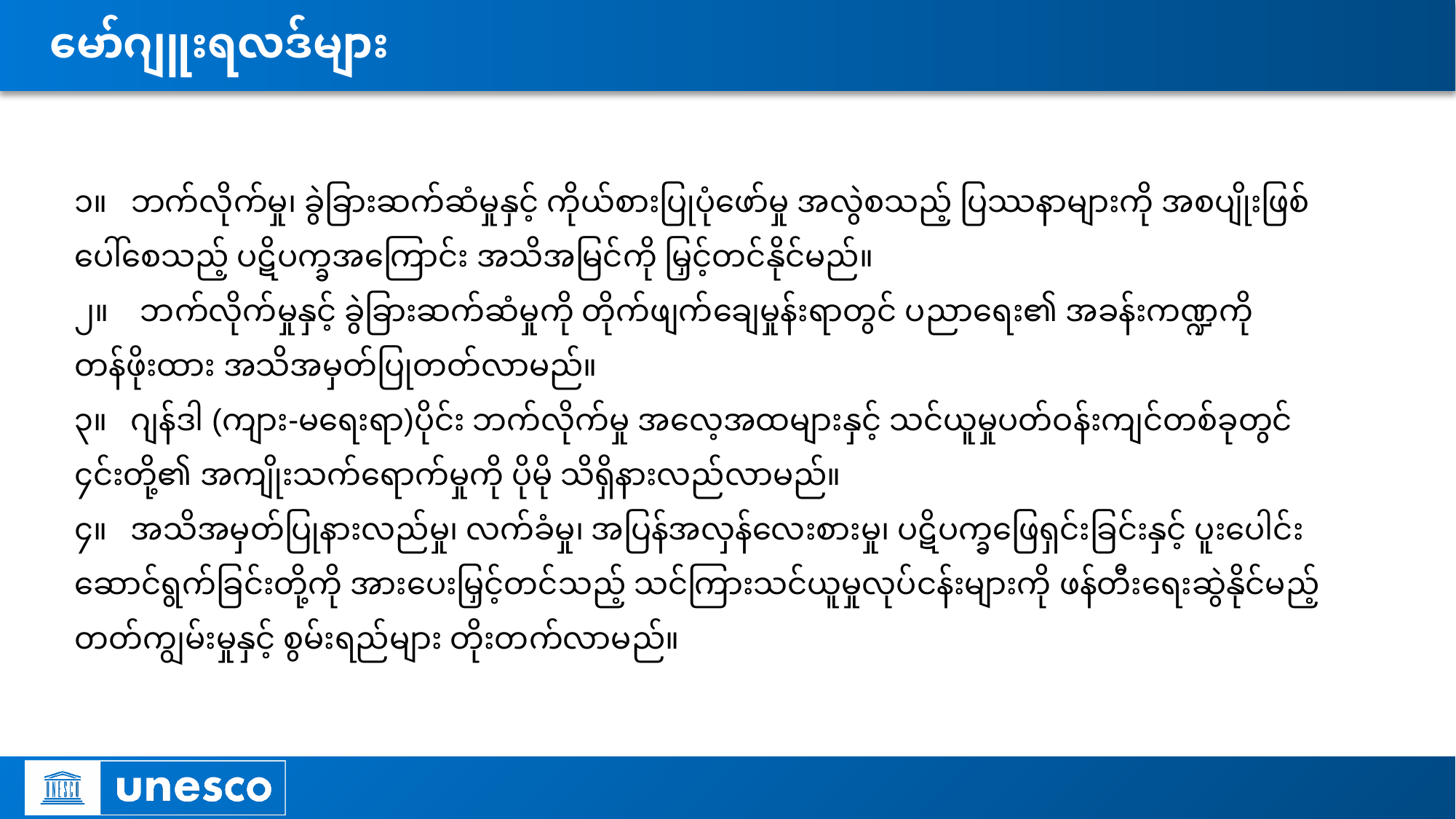

# မော်ဂျူးရလဒ်များ
၁။   ဘက်လိုက်မှု၊ ခွဲခြားဆက်ဆံမှုနှင့် ကိုယ်စားပြုပုံဖော်မှု အလွဲစသည့် ပြဿနာများကို အစပျိုးဖြစ်ပေါ်စေသည့် ပဋိပက္ခအကြောင်း အသိအမြင်ကို မြှင့်တင်နိုင်မည်။
၂။    ဘက်လိုက်မှုနှင့် ခွဲခြားဆက်ဆံမှုကို တိုက်ဖျက်ချေမှုန်းရာတွင် ပညာရေး၏ အခန်းကဏ္ဍကို တန်ဖိုးထား အသိအမှတ်ပြုတတ်လာမည်။
၃။   ဂျန်ဒါ (ကျား-မရေးရာ)ပိုင်း ဘက်လိုက်မှု အလေ့အထများနှင့် သင်ယူမှုပတ်ဝန်းကျင်တစ်ခုတွင် ၄င်းတို့၏ အကျိုးသက်ရောက်မှုကို ပိုမို သိရှိနားလည်လာမည်။
၄။   အသိအမှတ်ပြုနားလည်မှု၊ လက်ခံမှု၊ အပြန်အလှန်လေးစားမှု၊ ပဋိပက္ခဖြေရှင်းခြင်းနှင့် ပူးပေါင်းဆောင်ရွက်ခြင်းတို့ကို အားပေးမြှင့်တင်သည့် သင်ကြားသင်ယူမှုလုပ်ငန်းများကို ဖန်တီးရေးဆွဲနိုင်မည့် တတ်ကျွမ်းမှုနှင့် စွမ်းရည်များ တိုးတက်လာမည်။